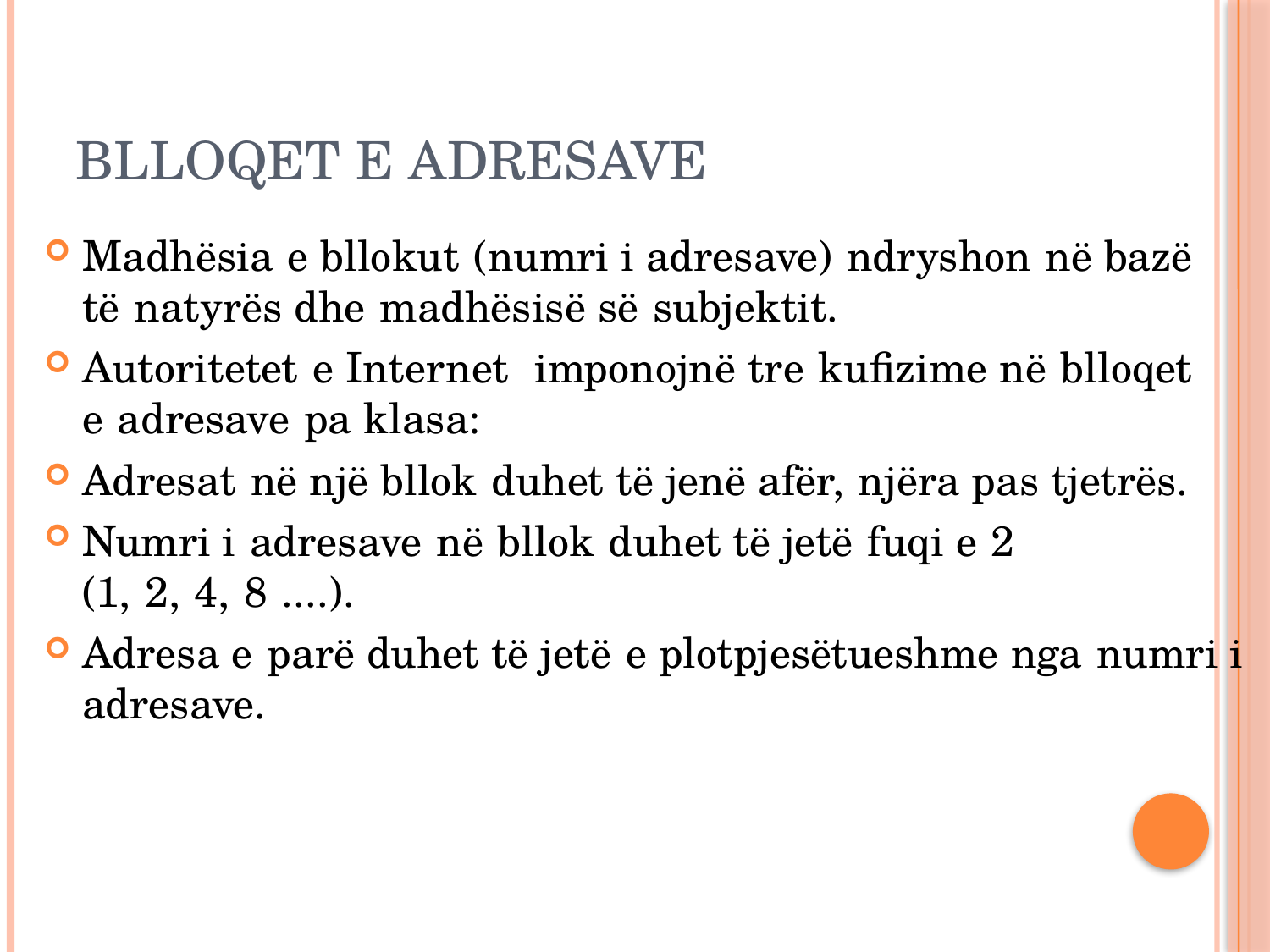

# Blloqet e adresave
Madhësia e bllokut (numri i adresave) ndryshon në bazë të natyrës dhe madhësisë së subjektit.
Autoritetet e Internet  imponojnë tre kufizime në blloqet e adresave pa klasa:
Adresat në një bllok duhet të jenë afër, njëra pas tjetrës.
Numri i adresave në bllok duhet të jetë fuqi e 2 (1, 2, 4, 8 ....).
Adresa e parë duhet të jetë e plotpjesëtueshme nga numri i adresave.